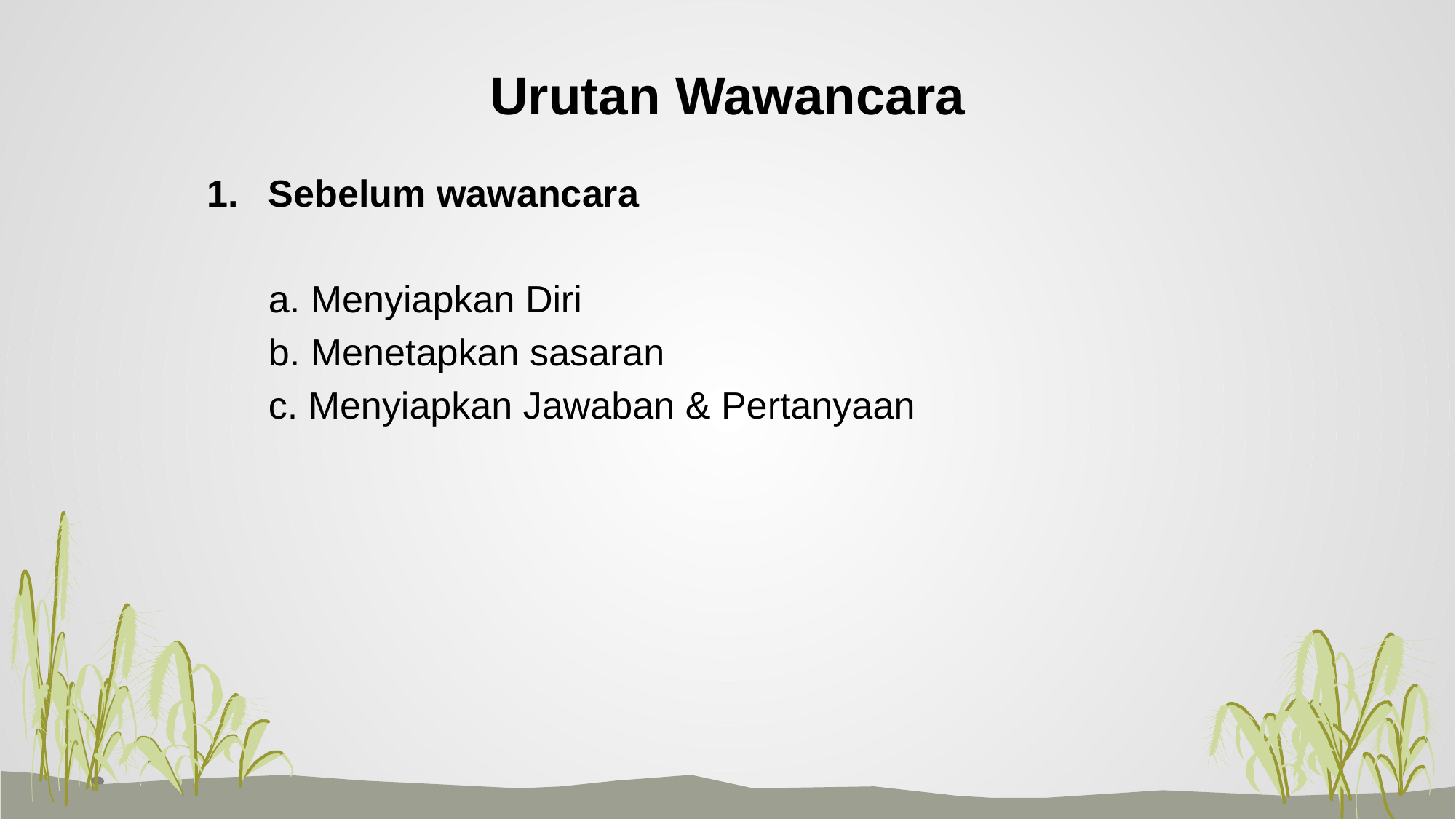

# Urutan Wawancara

Sebelum wawancara

	a. Menyiapkan Diri
	b. Menetapkan sasaran
	c. Menyiapkan Jawaban & Pertanyaan